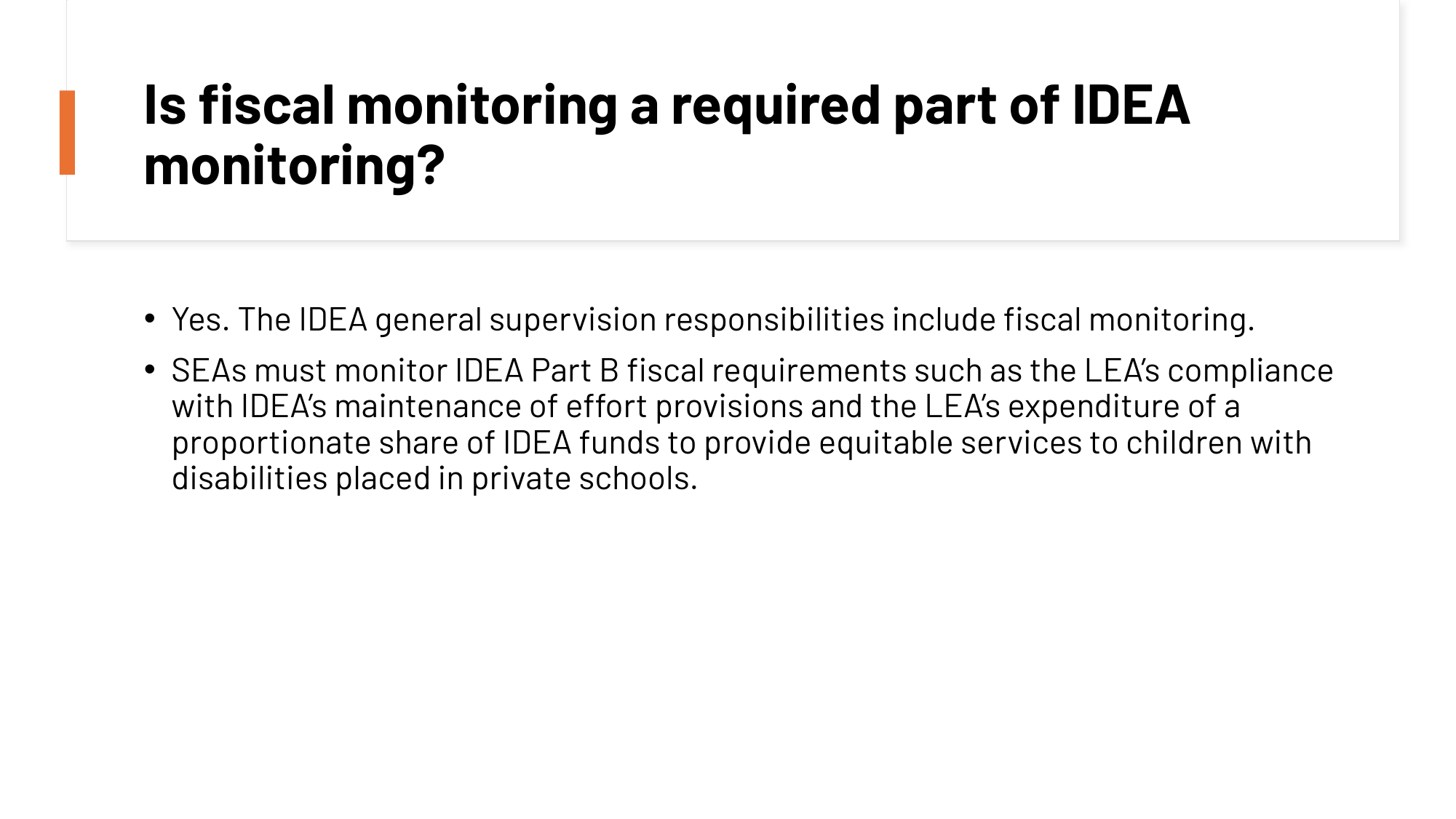

# Is fiscal monitoring a required part of IDEA monitoring?

Yes. The IDEA general supervision responsibilities include fiscal monitoring.
SEAs must monitor IDEA Part B fiscal requirements such as the LEA’s compliance with IDEA’s maintenance of effort provisions and the LEA’s expenditure of a proportionate share of IDEA funds to provide equitable services to children with disabilities placed in private schools.